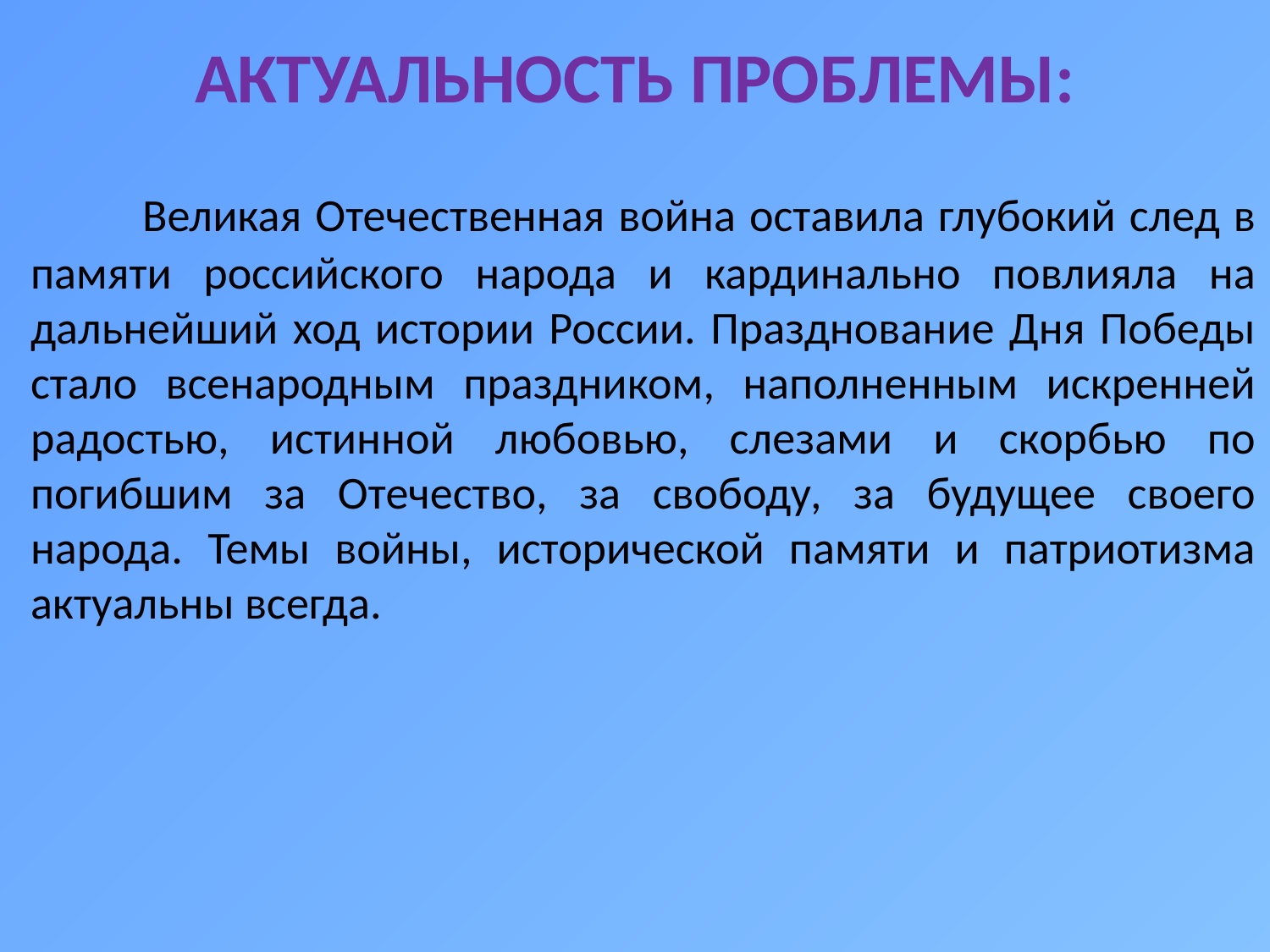

# АКТУАЛЬНОСТЬ ПРОБЛЕМЫ:
          Великая Отечественная война оставила глубокий след в памяти российского народа и кардинально повлияла на дальнейший ход истории России. Празднование Дня Победы стало всенародным праздником, наполненным искренней радостью, истинной любовью, слезами и скорбью по погибшим за Отечество, за свободу, за будущее своего народа. Темы войны, исторической памяти и патриотизма актуальны всегда.